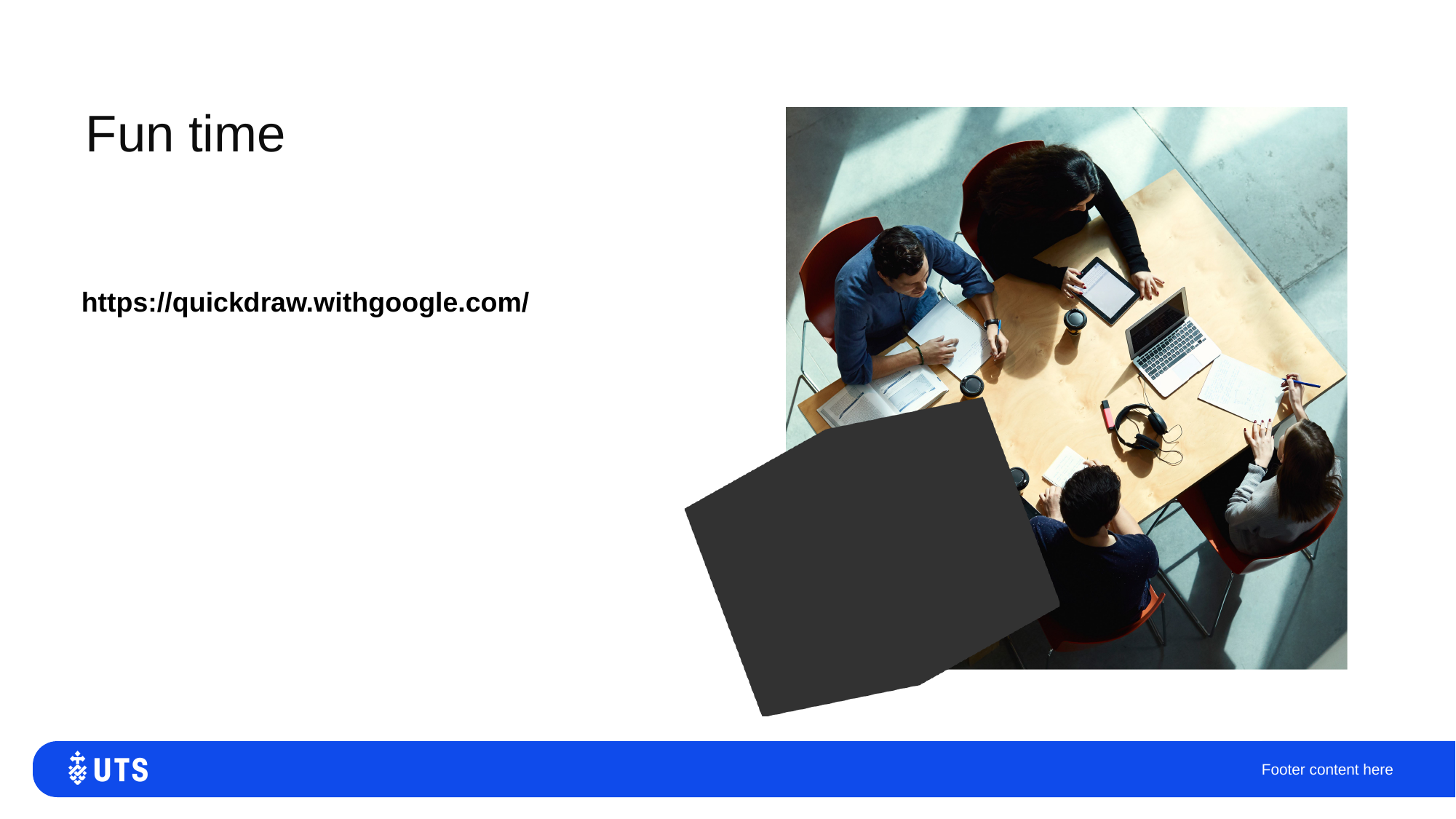

# Fun time

 https://quickdraw.withgoogle.com/

Footer content here